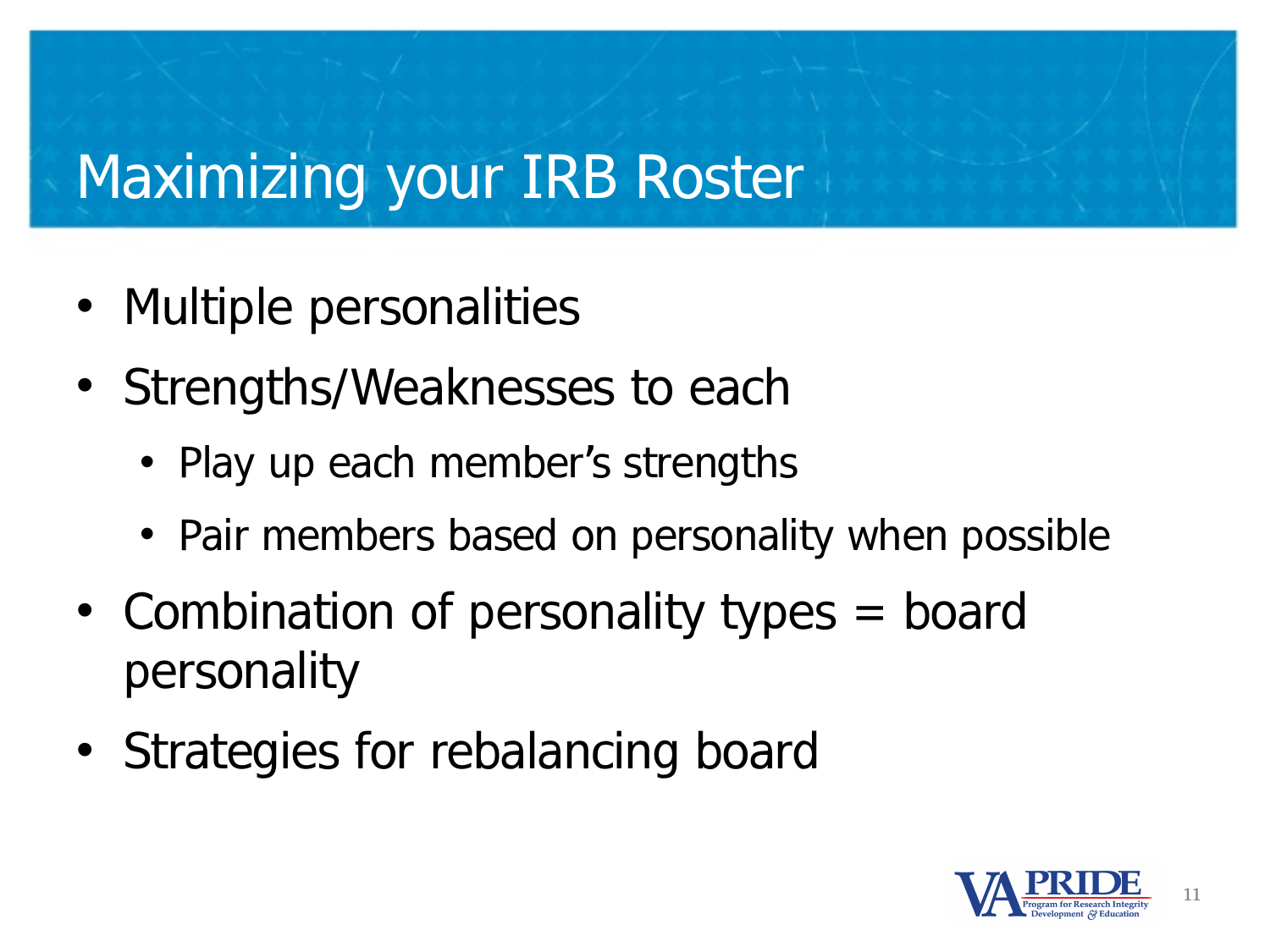

# Maximizing your IRB Roster
Multiple personalities
Strengths/Weaknesses to each
Play up each member’s strengths
Pair members based on personality when possible
Combination of personality types = board personality
Strategies for rebalancing board